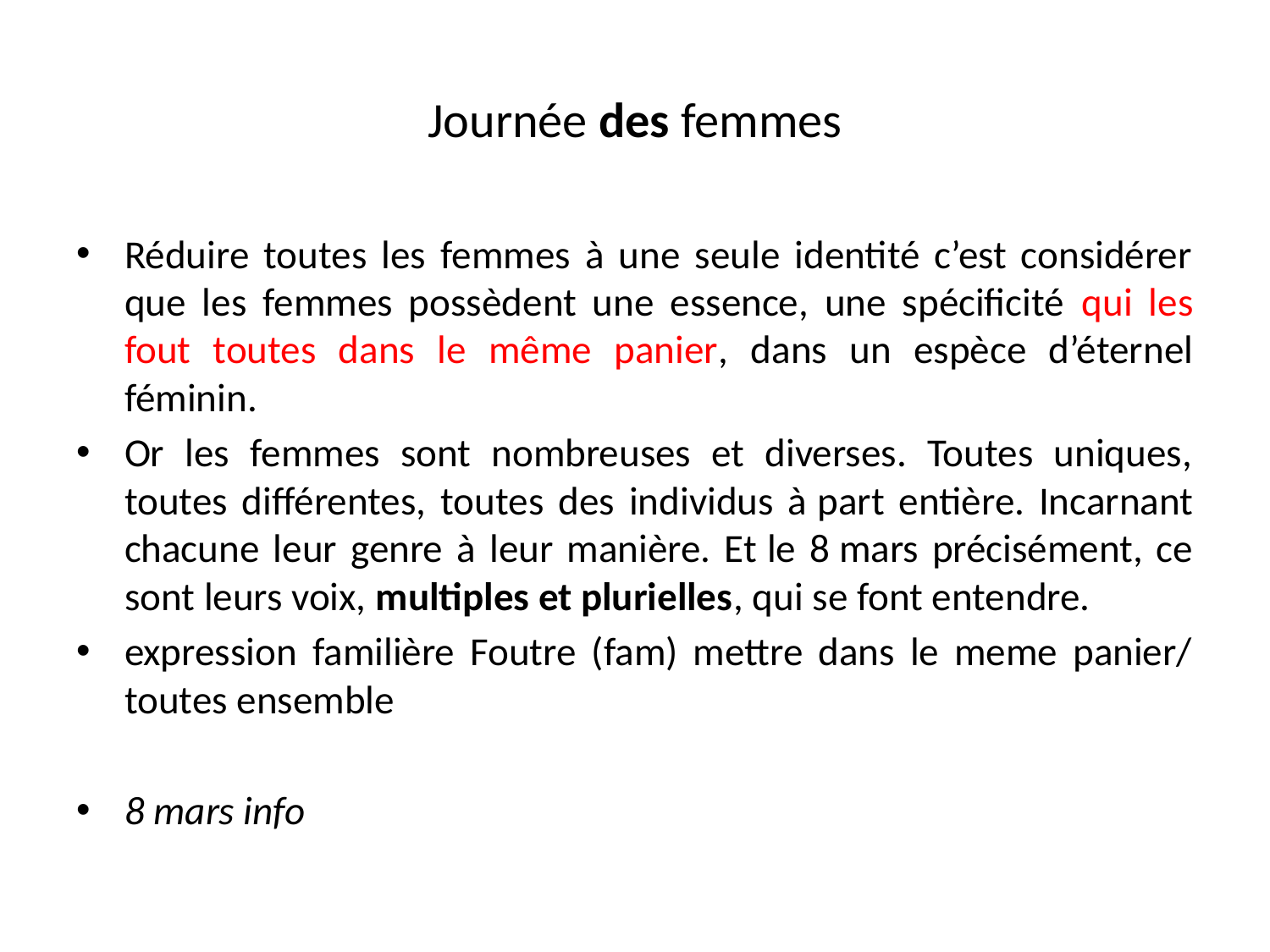

# Journée des femmes
Réduire toutes les femmes à une seule identité c’est considérer que les femmes possèdent une essence, une spécificité qui les fout toutes dans le même panier, dans un espèce d’éternel féminin.
Or les femmes sont nombreuses et diverses. Toutes uniques, toutes différentes, toutes des individus à part entière. Incarnant chacune leur genre à leur manière. Et le 8 mars précisément, ce sont leurs voix, multiples et plurielles, qui se font entendre.
expression familière Foutre (fam) mettre dans le meme panier/ toutes ensemble

8 mars info